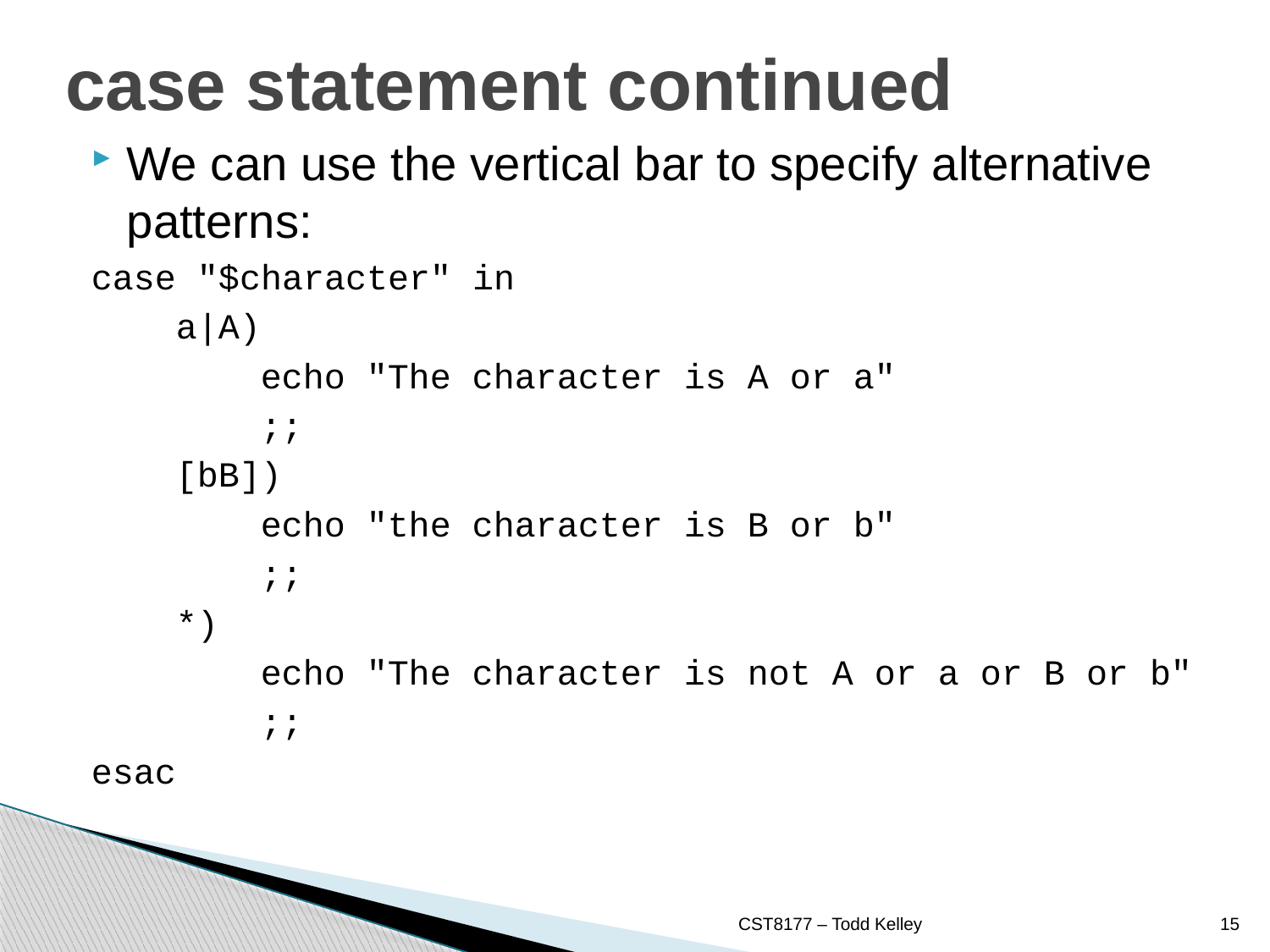

# case statement continued
We can use the vertical bar to specify alternative patterns:
case "$character" in
    a|A)
        echo "The character is A or a"
        ;;
    [bB])
        echo "the character is B or b"
        ;;
    *)
        echo "The character is not A or a or B or b"
        ;;
esac
CST8177 – Todd Kelley
15